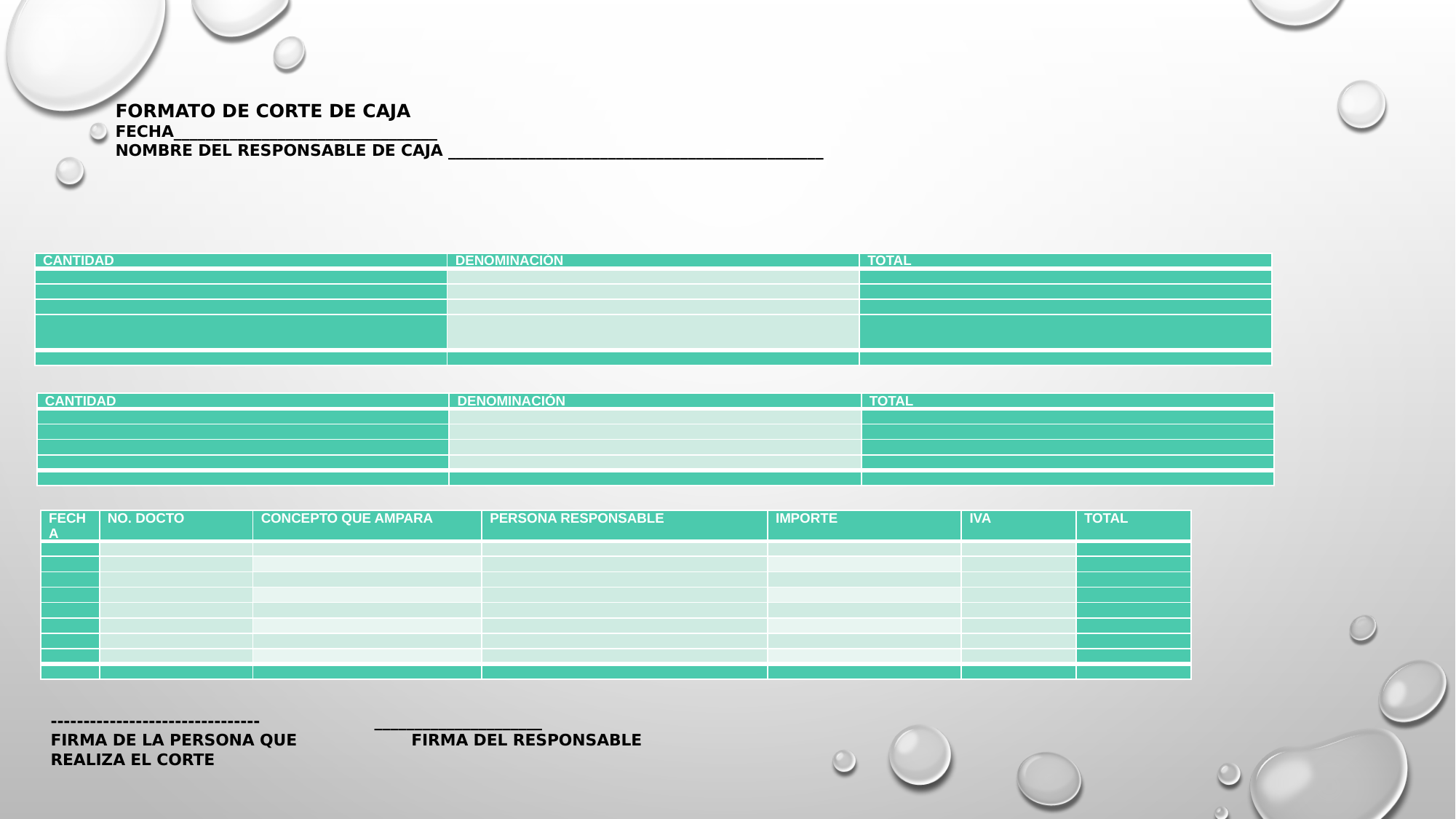

FORMATO DE CORTE DE CAJA
FECHA_________________________________
NOMBRE DEL RESPONSABLE DE CAJA _______________________________________________

| CANTIDAD | DENOMINACIÓN | TOTAL |
| --- | --- | --- |
|  |  |  |
|  |  |  |
|  |  |  |
|  |  |  |
|  |  |  |
| CANTIDAD | DENOMINACIÓN | TOTAL |
| --- | --- | --- |
|  |  |  |
|  |  |  |
|  |  |  |
|  |  |  |
|  |  |  |
| FECHA | NO. DOCTO | CONCEPTO QUE AMPARA | PERSONA RESPONSABLE | IMPORTE | IVA | TOTAL |
| --- | --- | --- | --- | --- | --- | --- |
|  |  |  |  |  |  |  |
|  |  |  |  |  |  |  |
|  |  |  |  |  |  |  |
|  |  |  |  |  |  |  |
|  |  |  |  |  |  |  |
|  |  |  |  |  |  |  |
|  |  |  |  |  |  |  |
|  |  |  |  |  |  |  |
|  |  |  |  |  |  |  |

--------------------------------                     _____________________
FIRMA DE LA PERSONA QUE                     FIRMA DEL RESPONSABLE
REALIZA EL CORTE